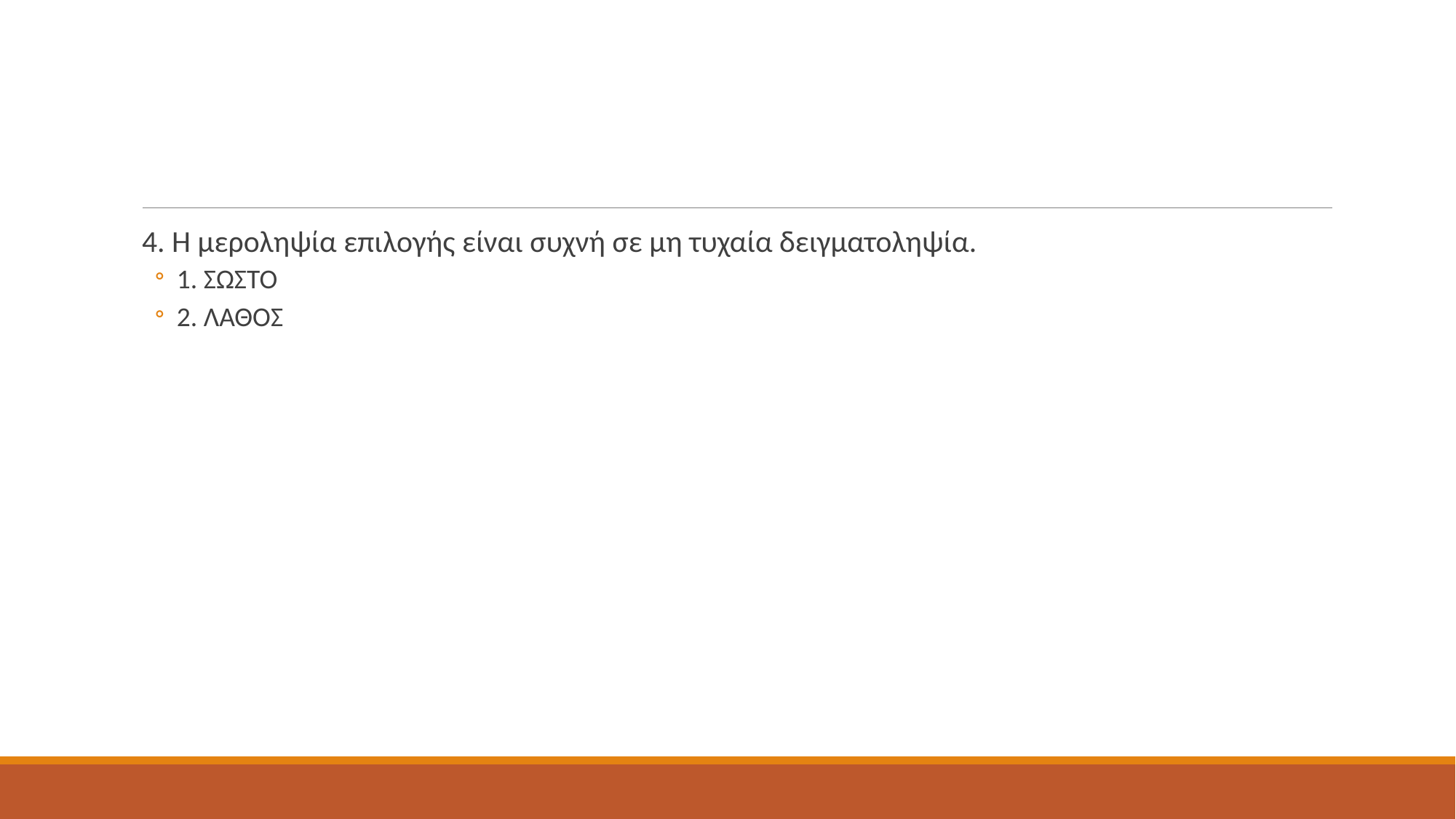

#
4. Η μεροληψία επιλογής είναι συχνή σε μη τυχαία δειγματοληψία.
1. ΣΩΣΤΟ
2. ΛΑΘΟΣ